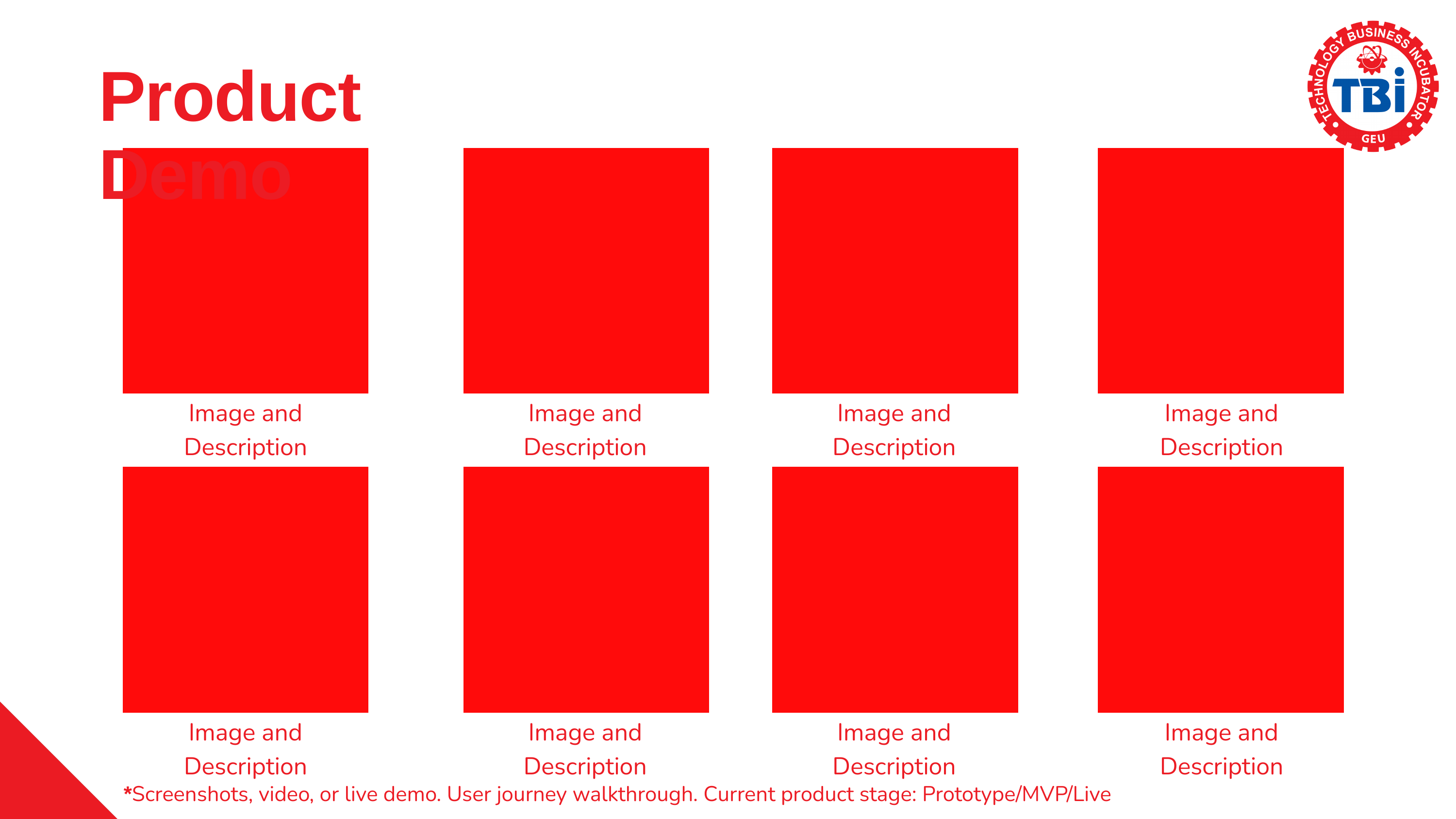

Product Demo

Image and Description
Image and Description
Image and Description
Image and Description

Image and Description
Image and Description
Image and Description
Image and Description
*Screenshots, video, or live demo. User journey walkthrough. Current product stage: Prototype/MVP/Live